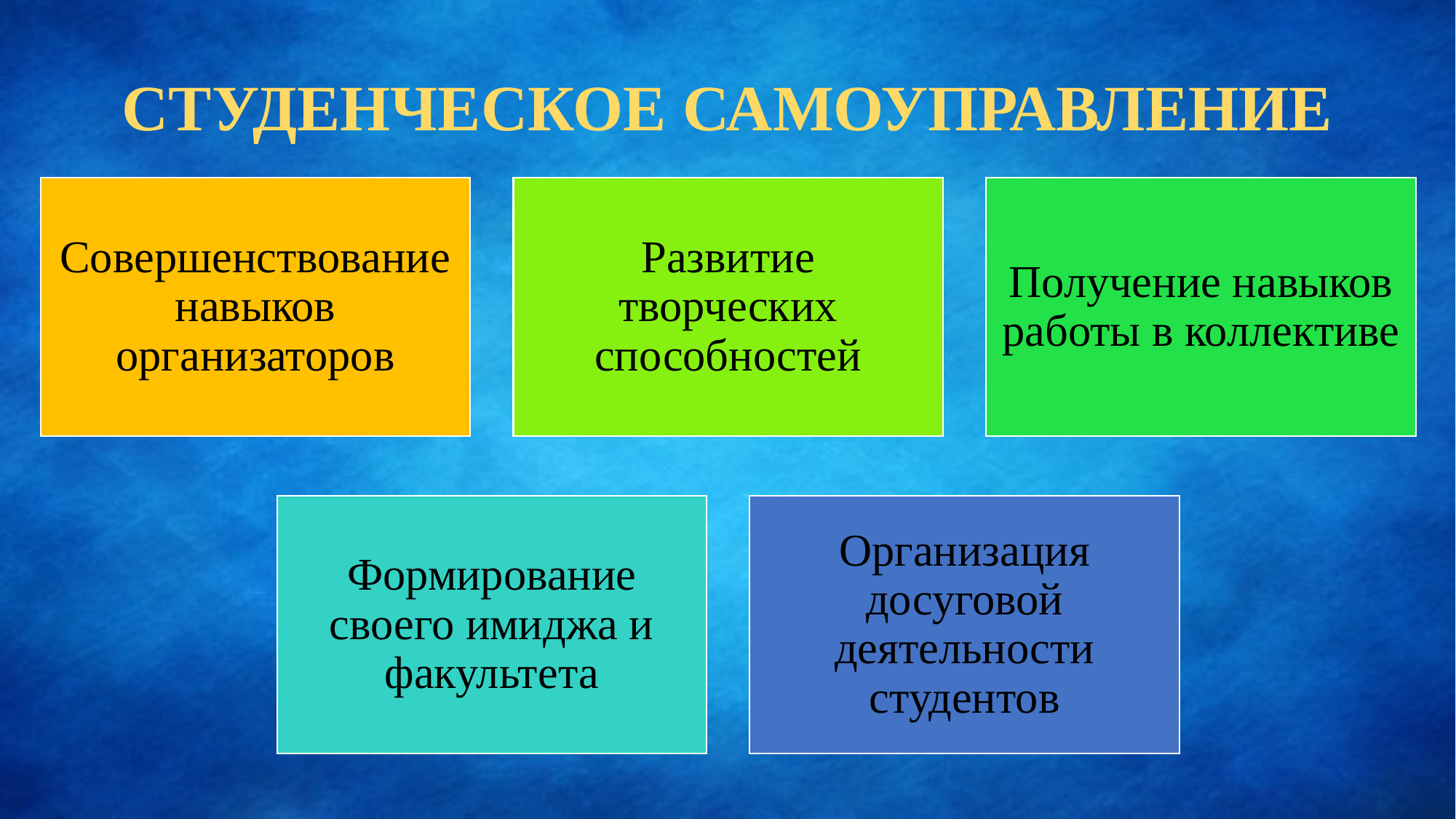

# СТУДЕНЧЕСКОЕ САМОУПРАВЛЕНИЕ
Совершенствование навыков организаторов
Развитие творческих способностей
Получение навыков работы в коллективе
Формирование своего имиджа и факультета
Организация досуговой деятельности студентов